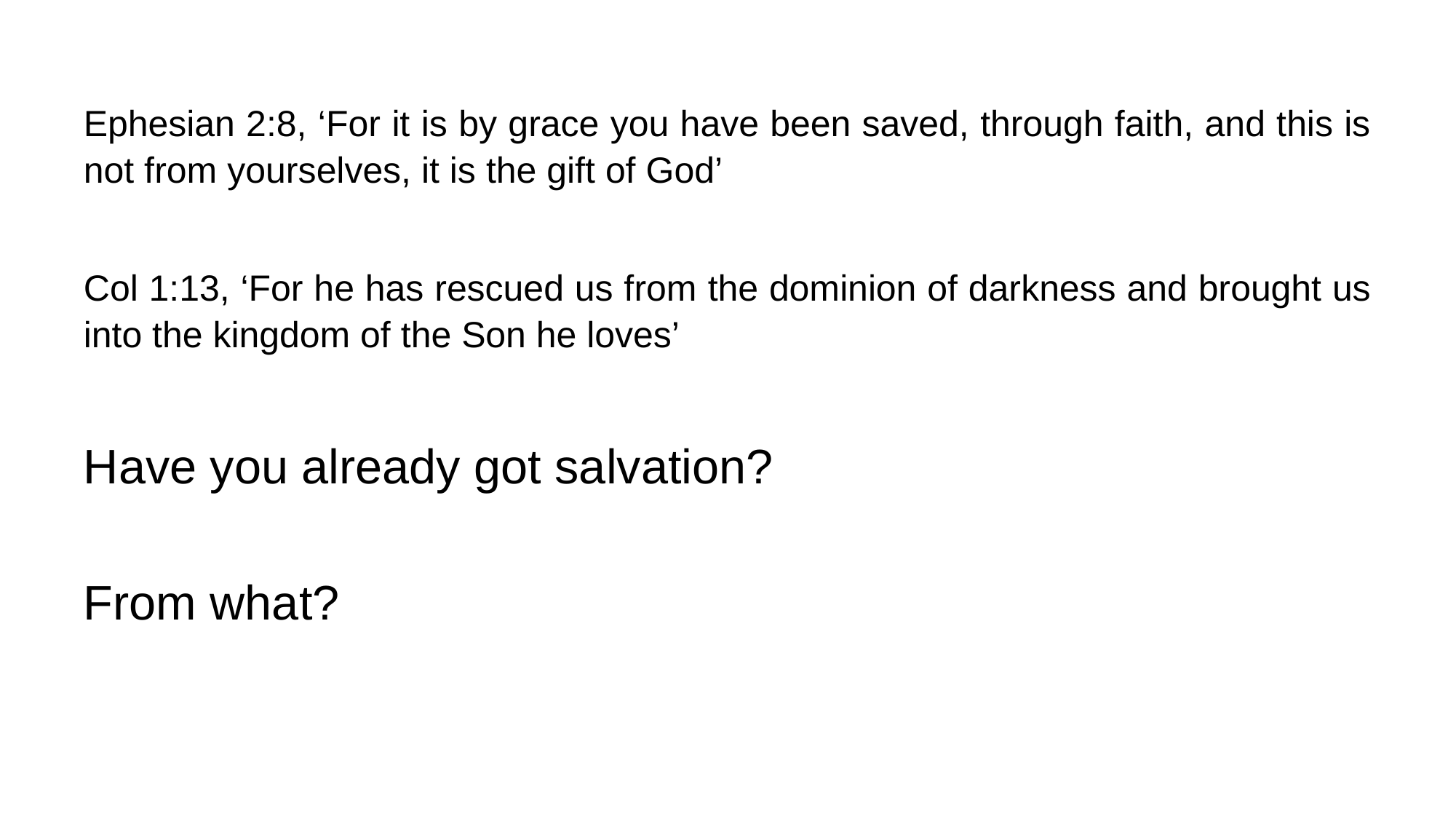

Ephesian 2:8, ‘For it is by grace you have been saved, through faith, and this is not from yourselves, it is the gift of God’

Col 1:13, ‘For he has rescued us from the dominion of darkness and brought us into the kingdom of the Son he loves’

Have you already got salvation?

From what?